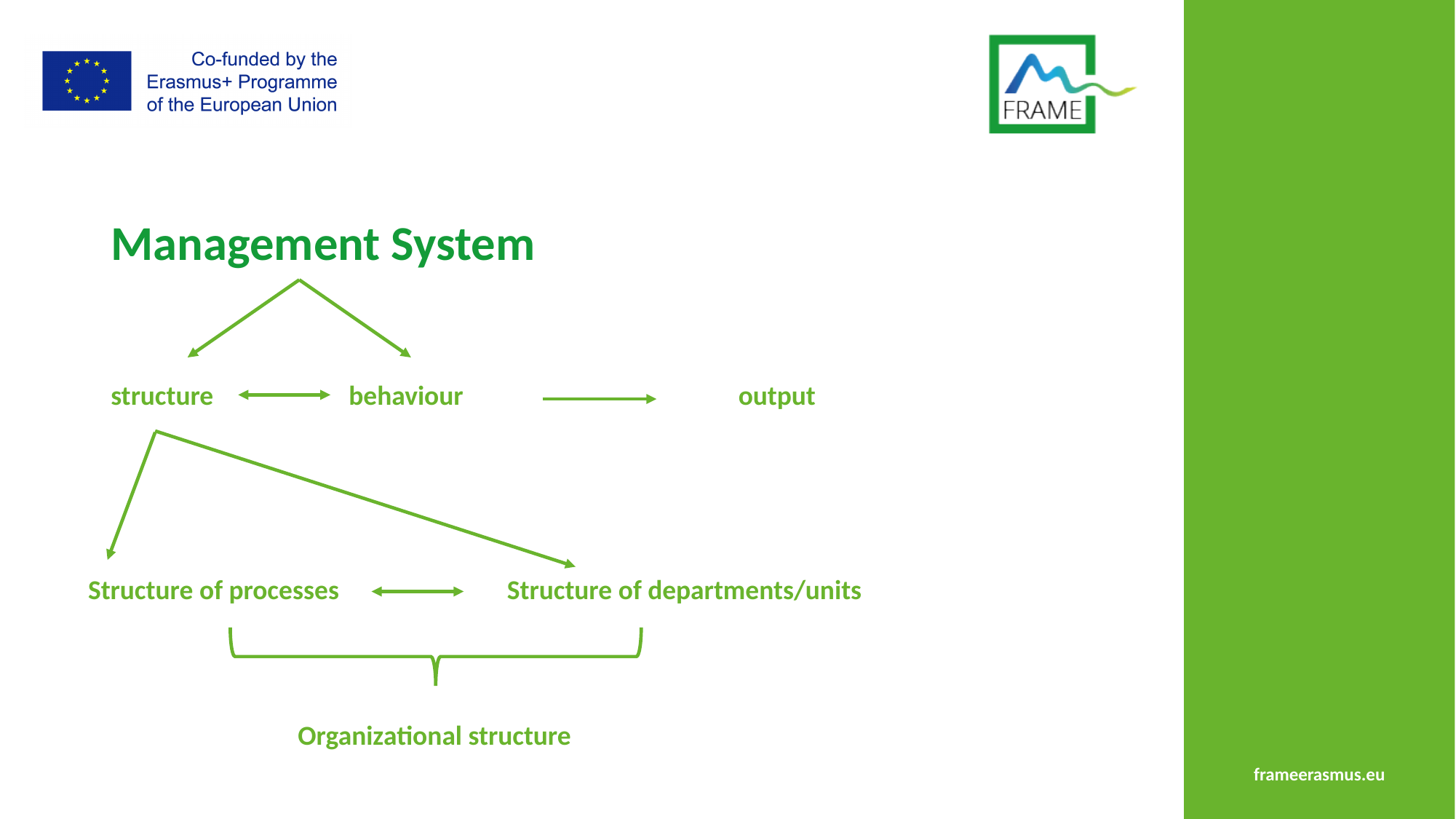

# Management System
structure
behaviour
output

Structure of processes
Structure of departments/units
Organizational structure